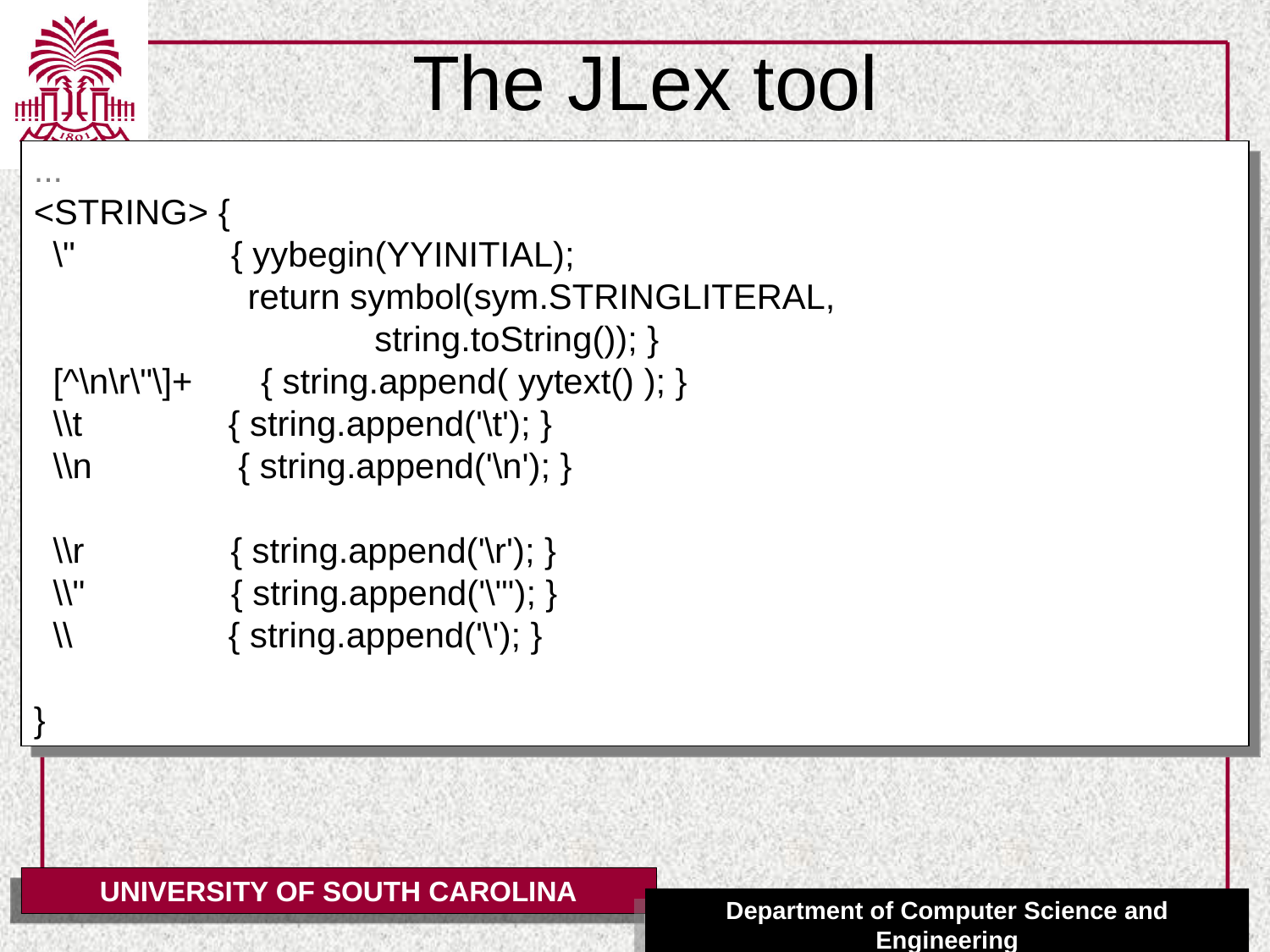

# The JLex tool
...
<STRING> {
  \"                { yybegin(YYINITIAL);
                      return symbol(sym.STRINGLITERAL,
                                   string.toString()); }
  [^\n\r\"\]+       { string.append( yytext() ); }
  \\t               { string.append('\t'); }
  \\n               { string.append('\n'); }

  \\r               { string.append('\r'); }
  \\"               { string.append('\"'); }
  \\                { string.append('\'); }

}